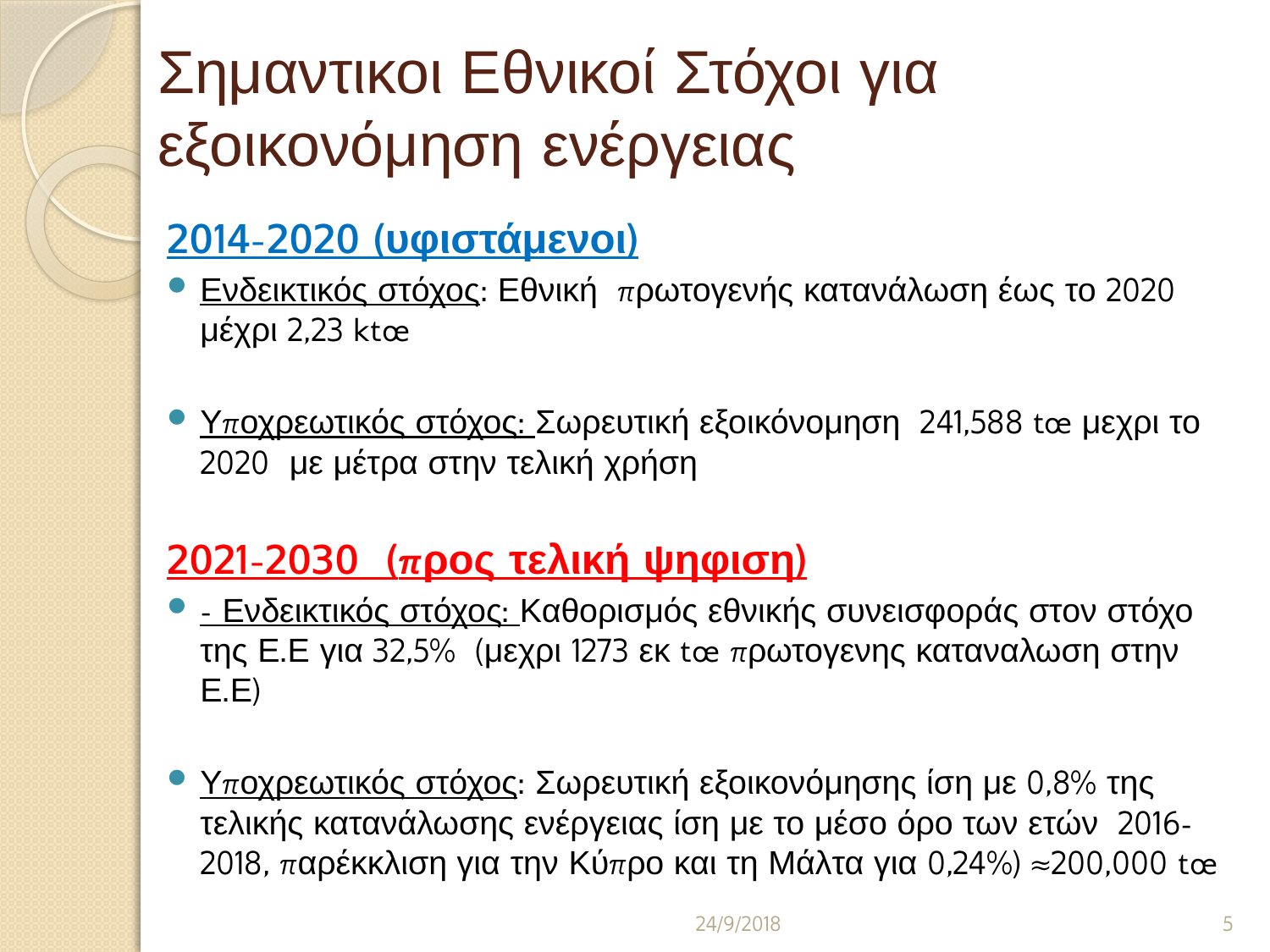

# Σημαντικοι Εθνικοί Στόχοι για εξοικονόμηση ενέργειας
2014-2020 (υφιστάμενοι)
Ενδεικτικός στόχος: Εθνική  πρωτογενής κατανάλωση έως το 2020 μέχρι 2,23 ktoe

Υποχρεωτικός στόχος: Σωρευτική εξοικόνομηση  241,588 toe μεχρι το 2020  με μέτρα στην τελική χρήση

2021-2030  (προς τελική ψηφιση)
- Ενδεικτικός στόχος: Καθορισμός εθνικής συνεισφοράς στον στόχο της Ε.Ε για 32,5%  (μεχρι 1273 εκ toe πρωτογενης καταναλωση στην Ε.Ε)

Υποχρεωτικός στόχος: Σωρευτική εξοικονόμησης ίση με 0,8% της τελικής κατανάλωσης ενέργειας ίση με το μέσο όρο των ετών  2016-2018, παρέκκλιση για την Κύπρο και τη Μάλτα για 0,24%) ≈200,000 toe

24/9/2018
5